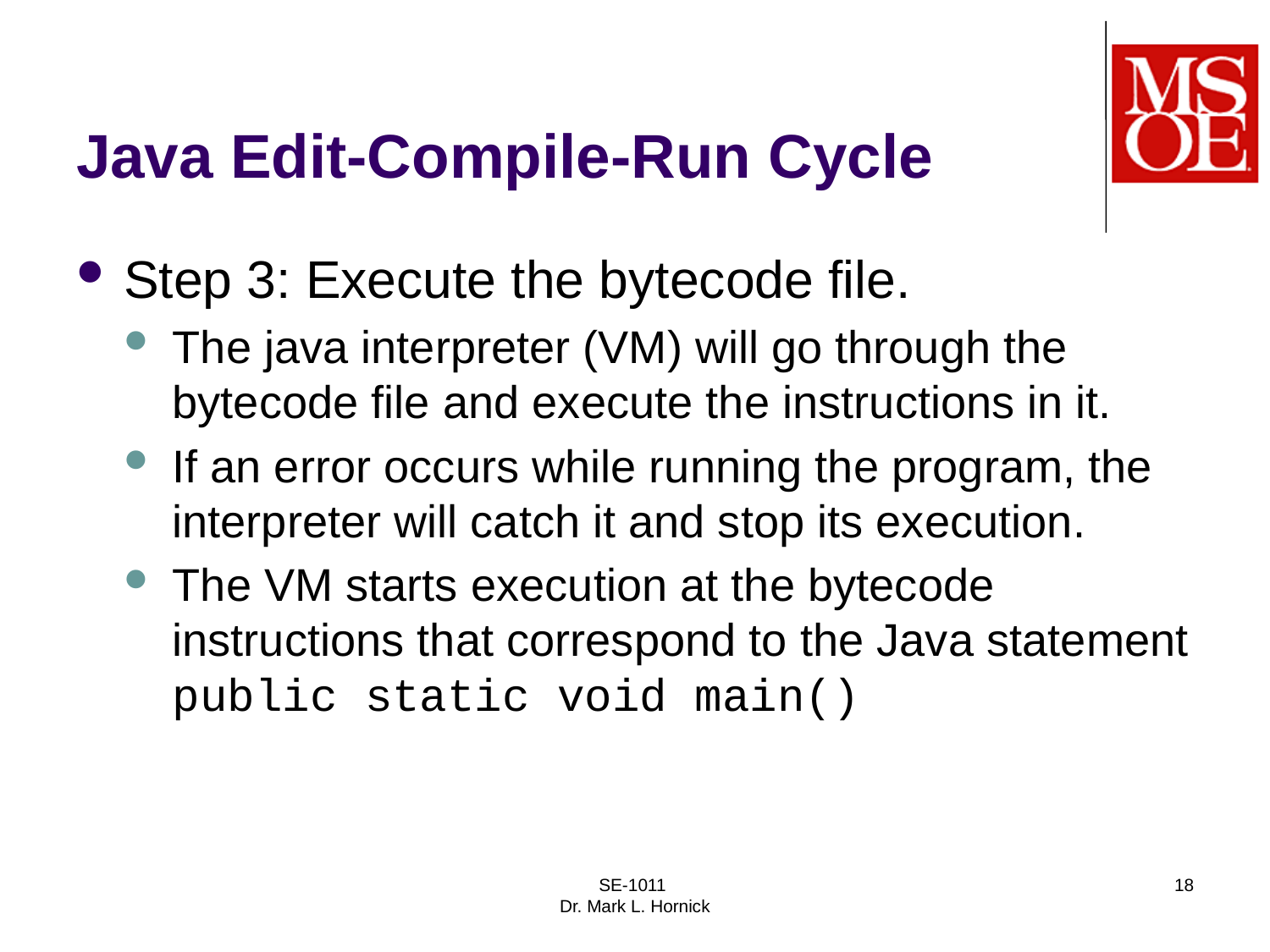

# Java Edit-Compile-Run Cycle
Step 3: Execute the bytecode file.
The java interpreter (VM) will go through the bytecode file and execute the instructions in it.
If an error occurs while running the program, the interpreter will catch it and stop its execution.
The VM starts execution at the bytecode instructions that correspond to the Java statement
public static void main()
SE-1011
Dr. Mark L. Hornick
18